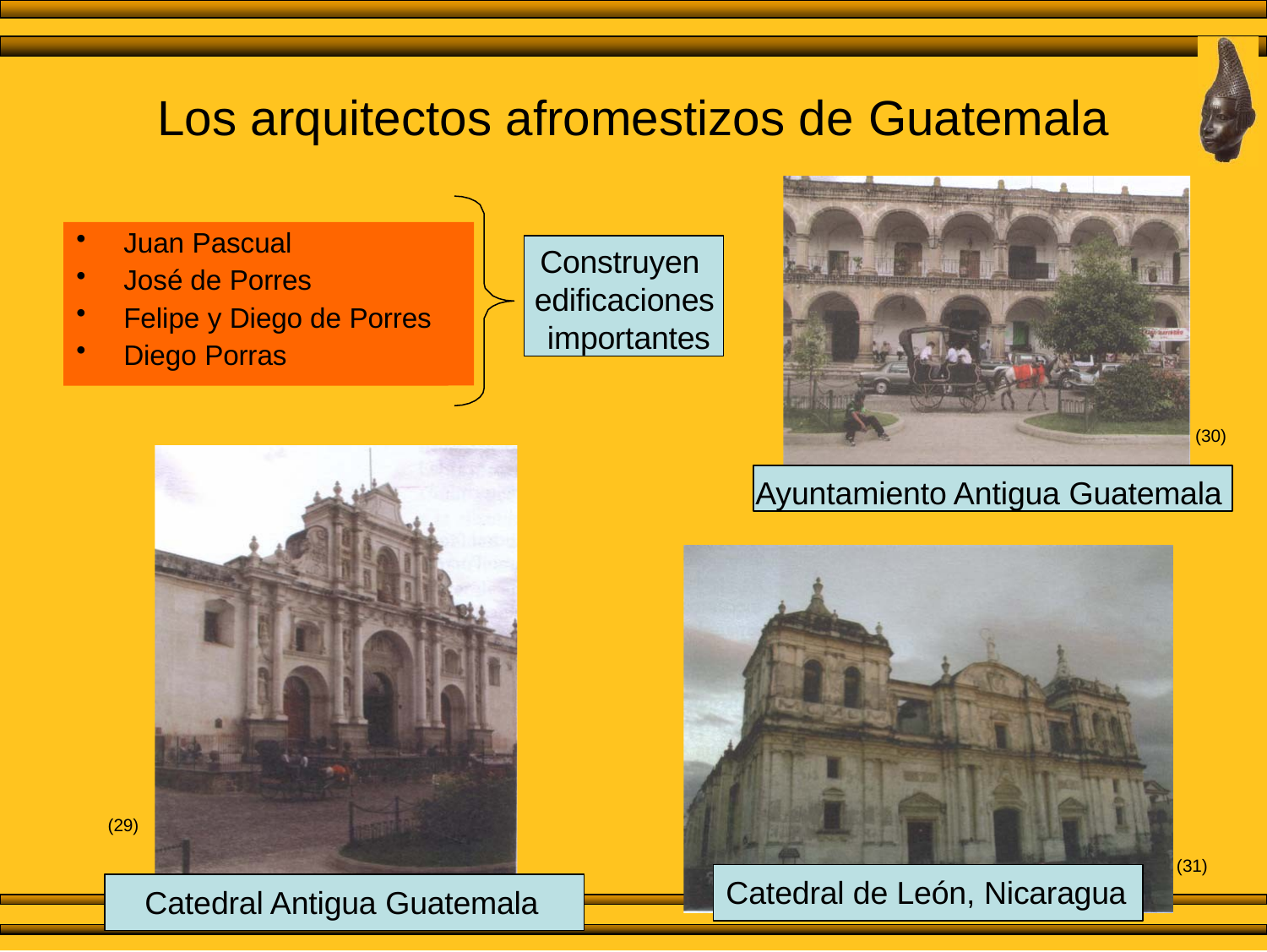

# Los arquitectos afromestizos de Guatemala

Juan Pascual
José de Porres
Felipe y Diego de Porres
Diego Porras
Construyen  edificaciones  importantes
(30)

Ayuntamiento Antigua Guatemala

(29)

(31)

Catedral de León, Nicaragua

Catedral Antigua Guatemala